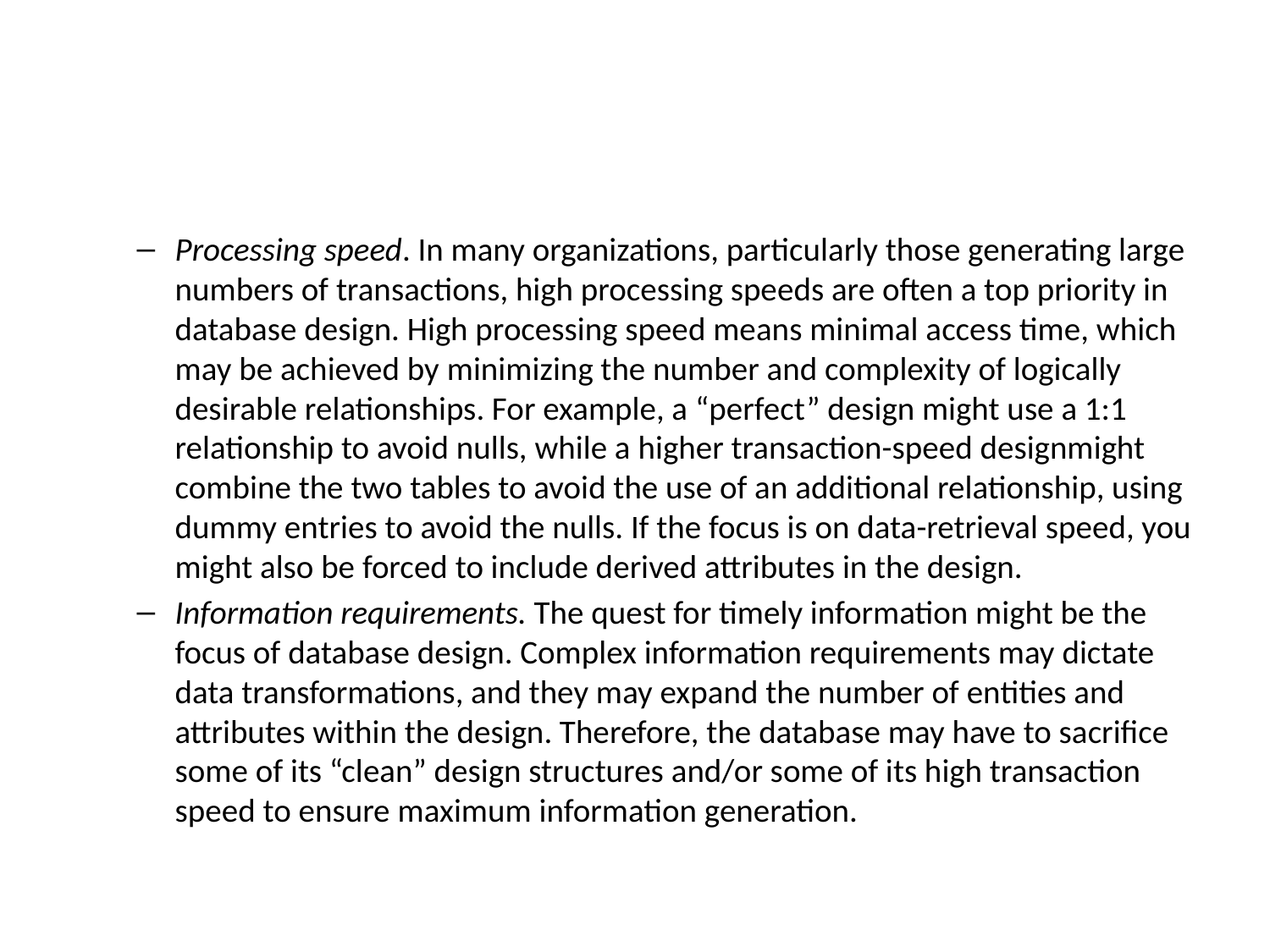

#
Processing speed. In many organizations, particularly those generating large numbers of transactions, high processing speeds are often a top priority in database design. High processing speed means minimal access time, which may be achieved by minimizing the number and complexity of logically desirable relationships. For example, a “perfect” design might use a 1:1 relationship to avoid nulls, while a higher transaction-speed designmight combine the two tables to avoid the use of an additional relationship, using dummy entries to avoid the nulls. If the focus is on data-retrieval speed, you might also be forced to include derived attributes in the design.
Information requirements. The quest for timely information might be the focus of database design. Complex information requirements may dictate data transformations, and they may expand the number of entities and attributes within the design. Therefore, the database may have to sacrifice some of its “clean” design structures and/or some of its high transaction speed to ensure maximum information generation.